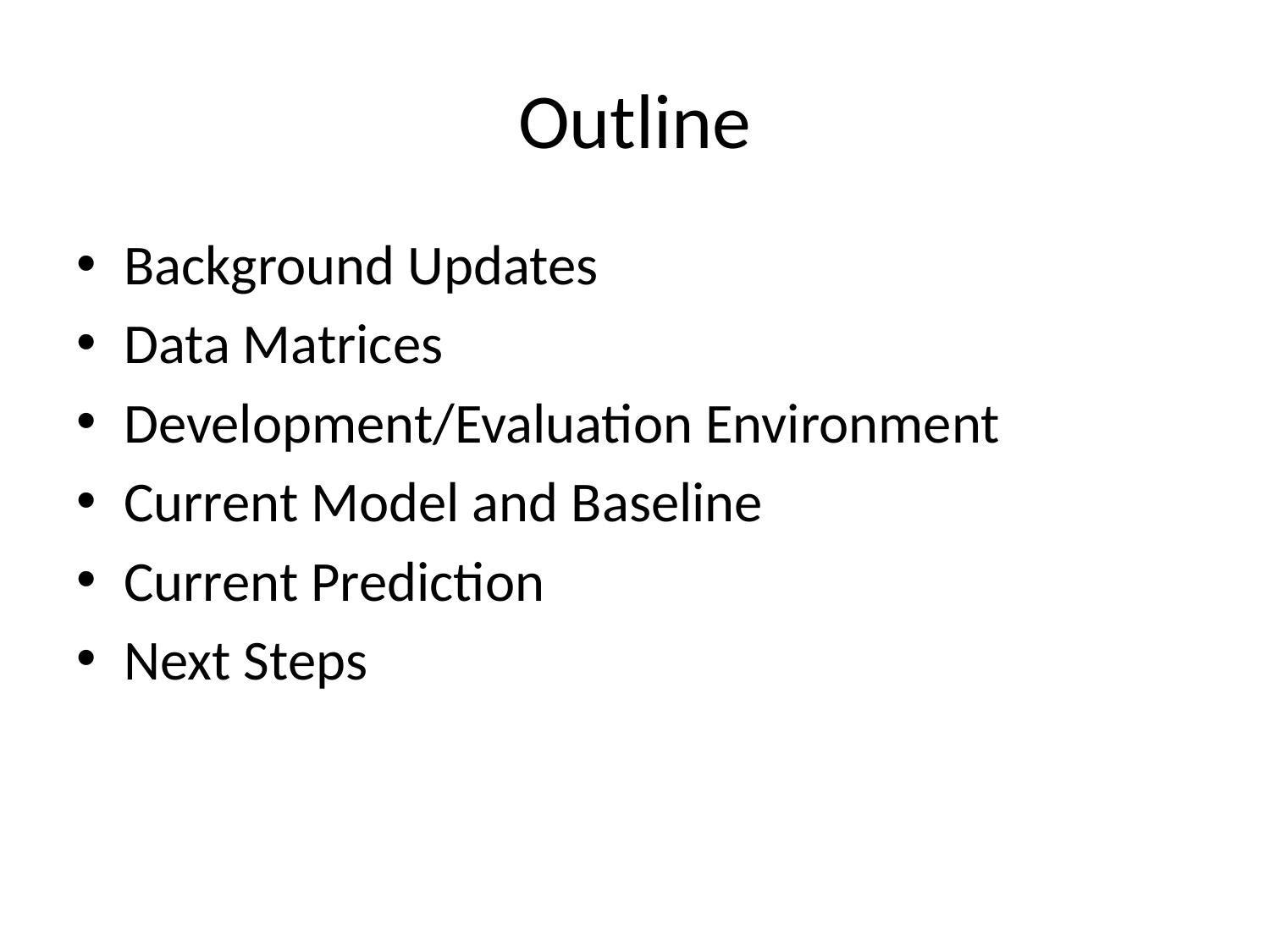

# Outline
Background Updates
Data Matrices
Development/Evaluation Environment
Current Model and Baseline
Current Prediction
Next Steps